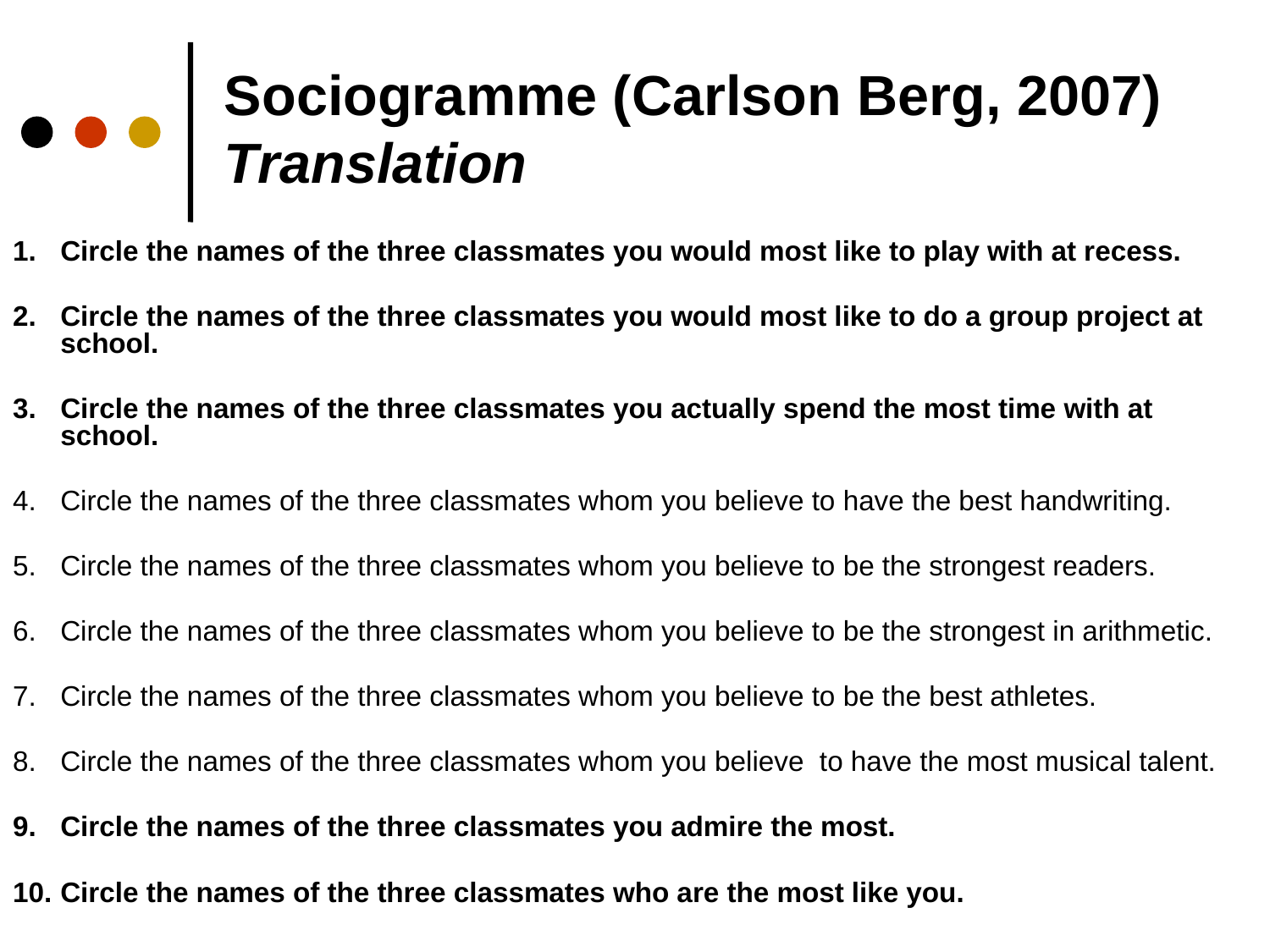

Sociogramme (Carlson Berg, 2007)
Translation
Circle the names of the three classmates you would most like to play with at recess.

Circle the names of the three classmates you would most like to do a group project at school.

Circle the names of the three classmates you actually spend the most time with at school.

Circle the names of the three classmates whom you believe to have the best handwriting.

Circle the names of the three classmates whom you believe to be the strongest readers.

Circle the names of the three classmates whom you believe to be the strongest in arithmetic.

Circle the names of the three classmates whom you believe to be the best athletes.

Circle the names of the three classmates whom you believe  to have the most musical talent.

Circle the names of the three classmates you admire the most.

Circle the names of the three classmates who are the most like you.